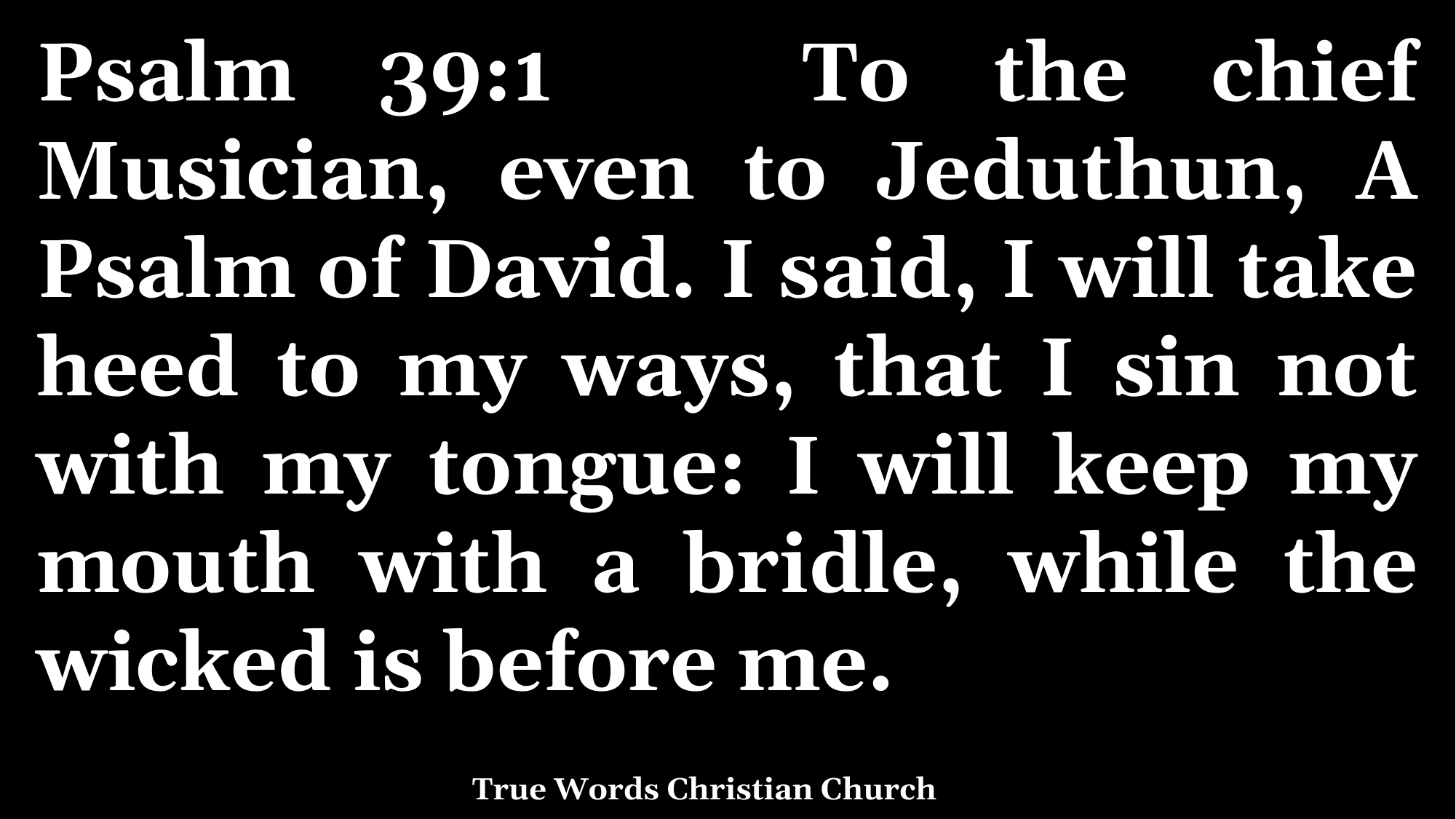

Psalm 39:1   To the chief Musician, even to Jeduthun, A Psalm of David. I said, I will take heed to my ways, that I sin not with my tongue: I will keep my mouth with a bridle, while the wicked is before me.
True Words Christian Church